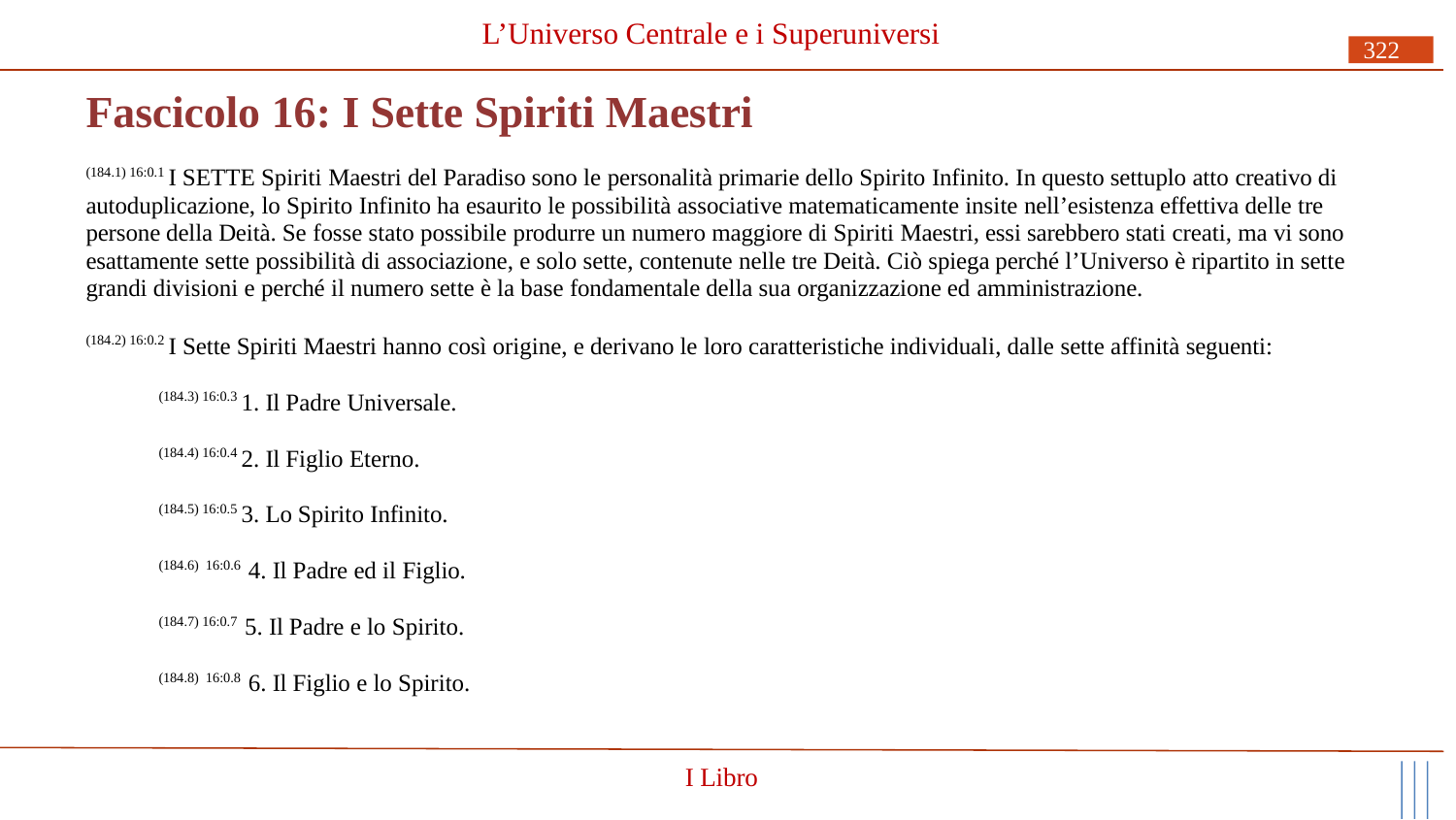

# L’Universo Centrale e i Superuniversi
322

Fascicolo 16: I Sette Spiriti Maestri
(184.1) 16:0.1 I SETTE Spiriti Maestri del Paradiso sono le personalità primarie dello Spirito Infinito. In questo settuplo atto creativo di  autoduplicazione, lo Spirito Infinito ha esaurito le possibilità associative matematicamente insite nell’esistenza effettiva delle tre  persone della Deità. Se fosse stato possibile produrre un numero maggiore di Spiriti Maestri, essi sarebbero stati creati, ma vi sono  esattamente sette possibilità di associazione, e solo sette, contenute nelle tre Deità. Ciò spiega perché l’Universo è ripartito in sette  grandi divisioni e perché il numero sette è la base fondamentale della sua organizzazione ed amministrazione.

(184.2) 16:0.2 I Sette Spiriti Maestri hanno così origine, e derivano le loro caratteristiche individuali, dalle sette affinità seguenti:
(184.3) 16:0.3 1. Il Padre Universale.
(184.4) 16:0.4 2. Il Figlio Eterno.
(184.5) 16:0.5 3. Lo Spirito Infinito.
(184.6)  16:0.6  4. Il Padre ed il Figlio.
(184.7) 16:0.7  5. Il Padre e lo Spirito.
(184.8)  16:0.8  6. Il Figlio e lo Spirito.

I Libro